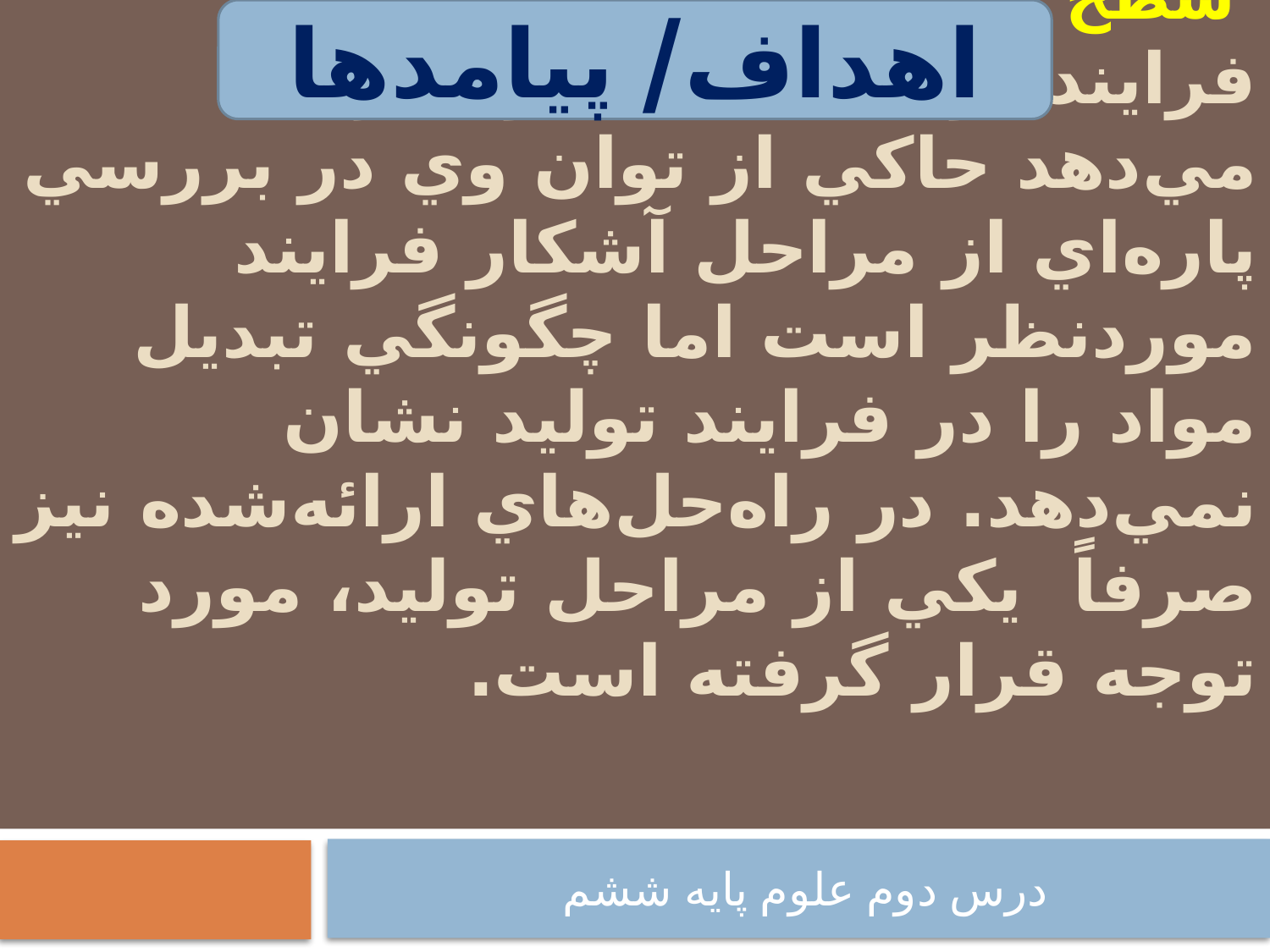

اهداف/ پيامدها
# در پايان اين درس انتظار مي‌رود دانش‌آموزان بتوانند: سطح 1: اطلاعاتي كه درباره‌ي فرايند توليد يك محصول ارائه مي‌دهد حاكي از توان وي در بررسي پاره‌اي از مراحل آشكار فرايند موردنظر است اما چگونگي تبديل مواد را در فرايند توليد نشان نمي‌دهد. در راه‌حل‌هاي ارائه‌شده نيز صرفاً  يكي از مراحل توليد، مورد توجه قرار گرفته است.
درس دوم علوم پایه ششم